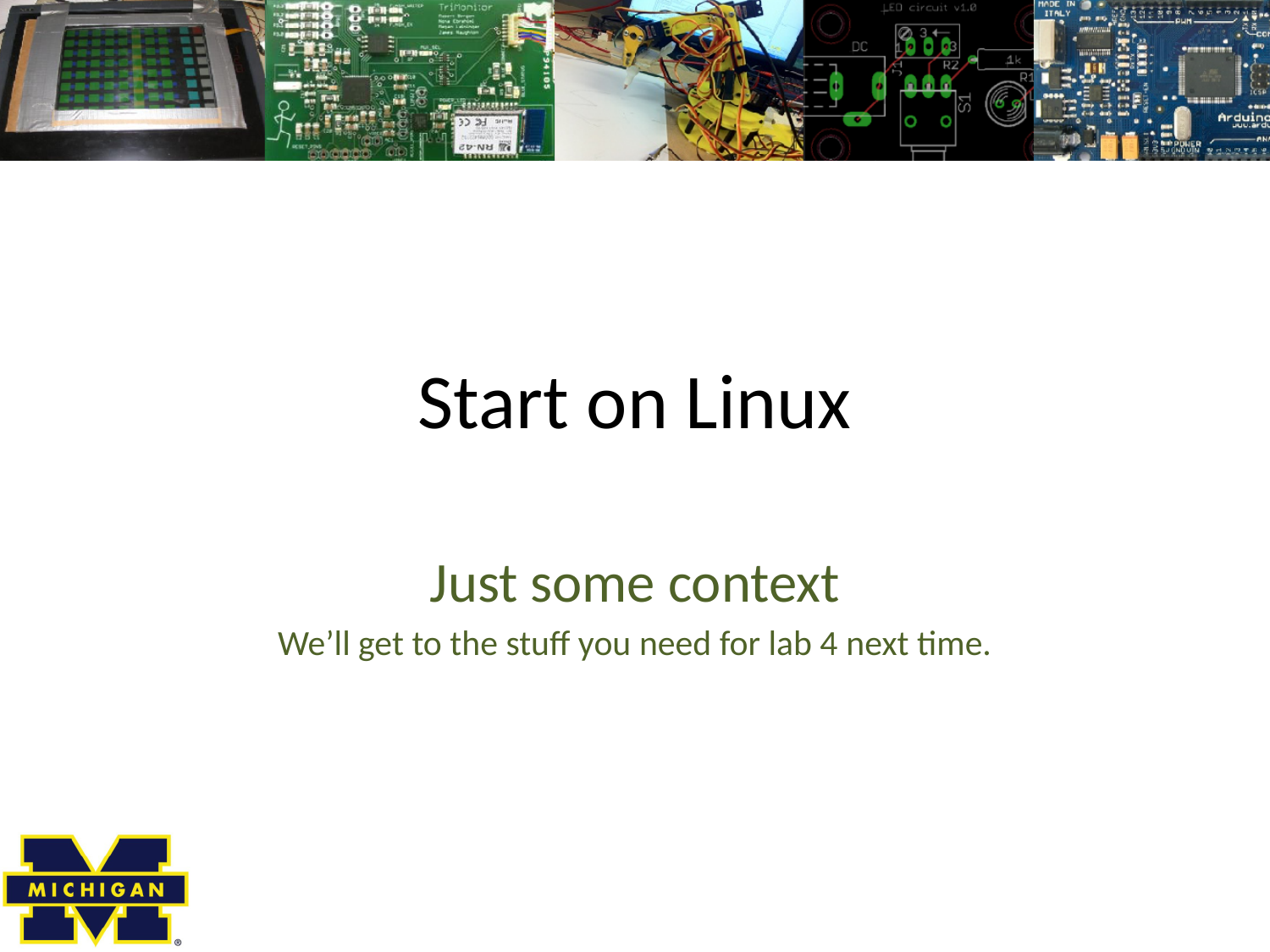

# Start on Linux
Just some context
We’ll get to the stuff you need for lab 4 next time.